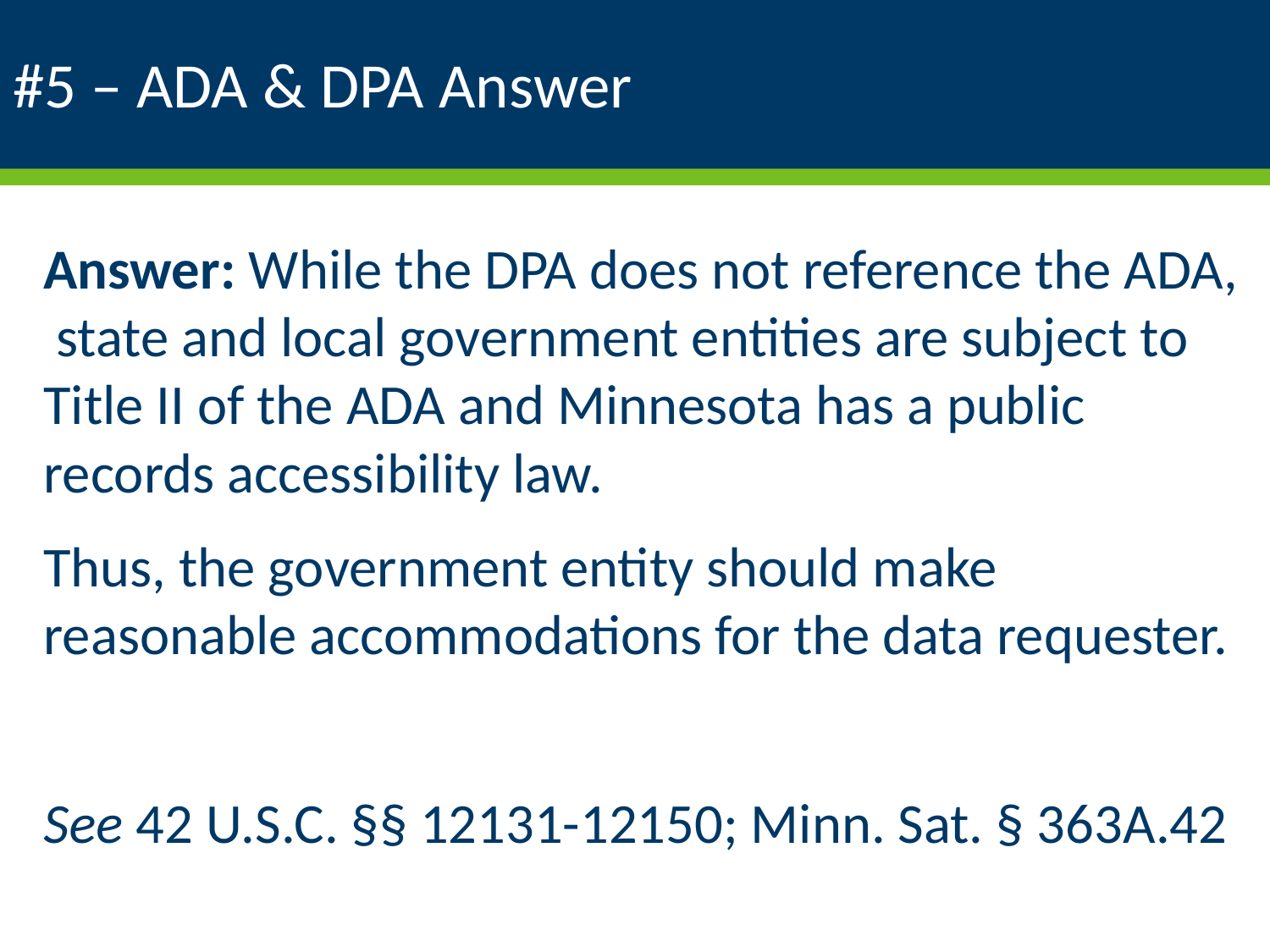

# #5 – ADA & DPA Answer
Answer: While the DPA does not reference the ADA,  state and local government entities are subject to Title II of the ADA and Minnesota has a public records accessibility law.
Thus, the government entity should make reasonable accommodations for the data requester.

See 42 U.S.C. §§ 12131-12150; Minn. Sat. § 363A.42